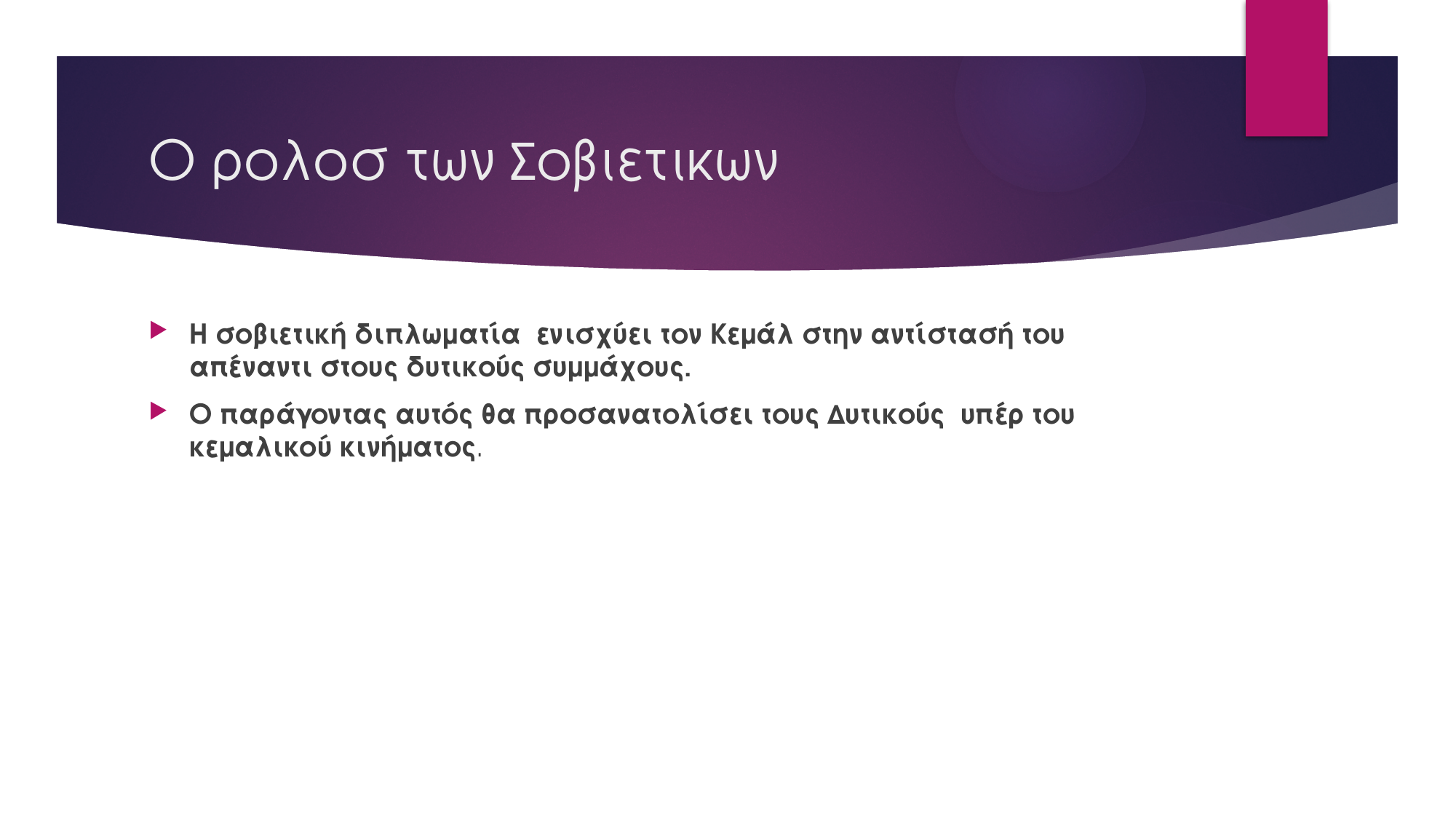

# Ο ρολοσ των Σοβιετικων
Η σοβιετική διπλωματία  ενισχύει τον Κεμάλ στην αντίστασή του απέναντι στους δυτικούς συμμάχους.
Ο παράγοντας αυτός θα προσανατολίσει τους Δυτικούς  υπέρ του κεμαλικού κινήματος.